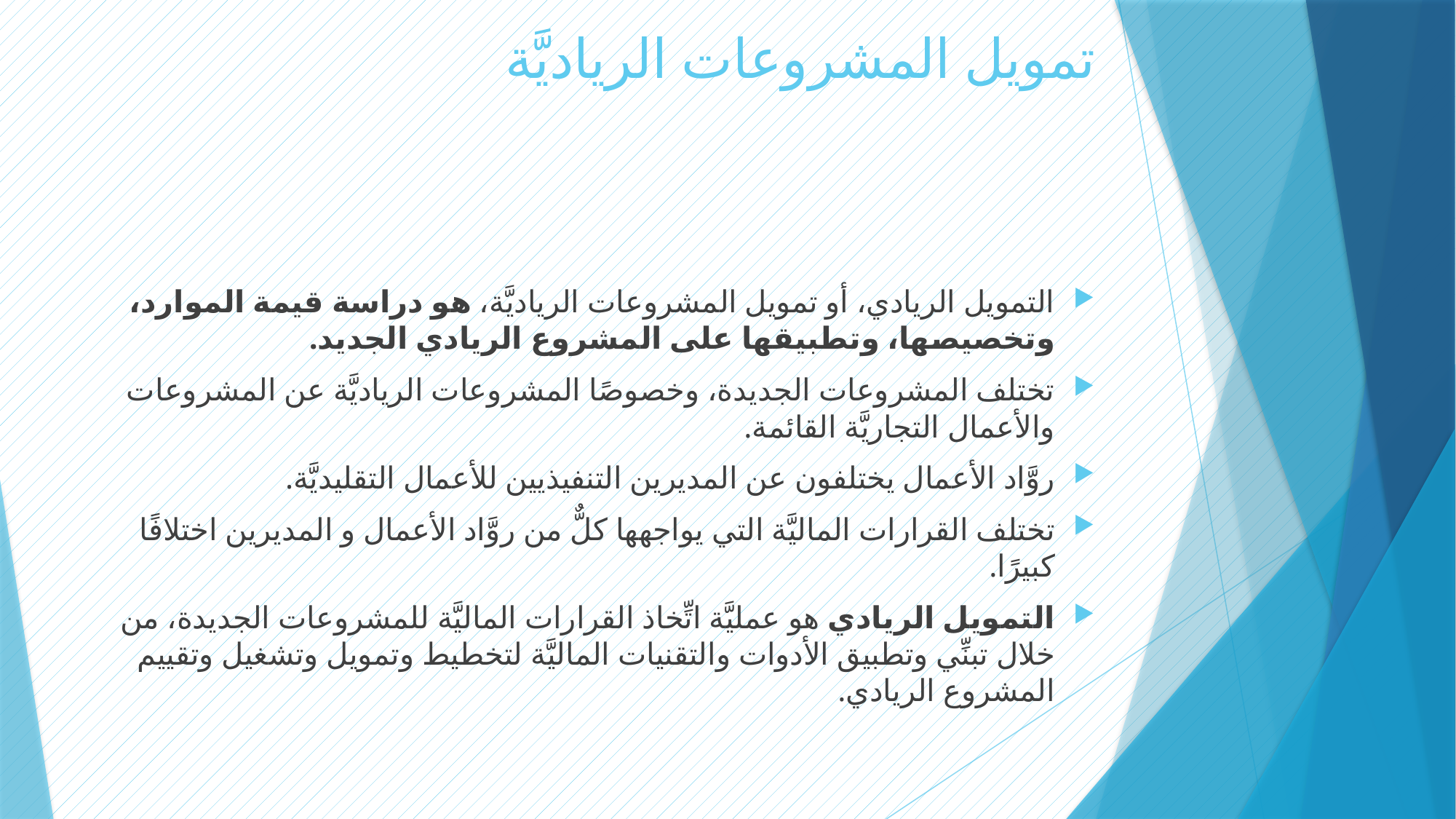

# تمويل المشروعات الرياديَّة
التمويل الريادي، أو تمويل المشروعات الرياديَّة، هو دراسة قيمة الموارد، وتخصيصها، وتطبيقها على المشروع الريادي الجديد.
تختلف المشروعات الجديدة، وخصوصًا المشروعات الرياديَّة عن المشروعات والأعمال التجاريَّة القائمة.
روَّاد الأعمال يختلفون عن المديرين التنفيذيين للأعمال التقليديَّة.
تختلف القرارات الماليَّة التي يواجهها كلٌّ من روَّاد الأعمال و المديرين اختلافًا كبيرًا.
التمويل الريادي هو عمليَّة اتِّخاذ القرارات الماليَّة للمشروعات الجديدة، من خلال تبنِّي وتطبيق الأدوات والتقنيات الماليَّة لتخطيط وتمويل وتشغيل وتقييم المشروع الريادي.